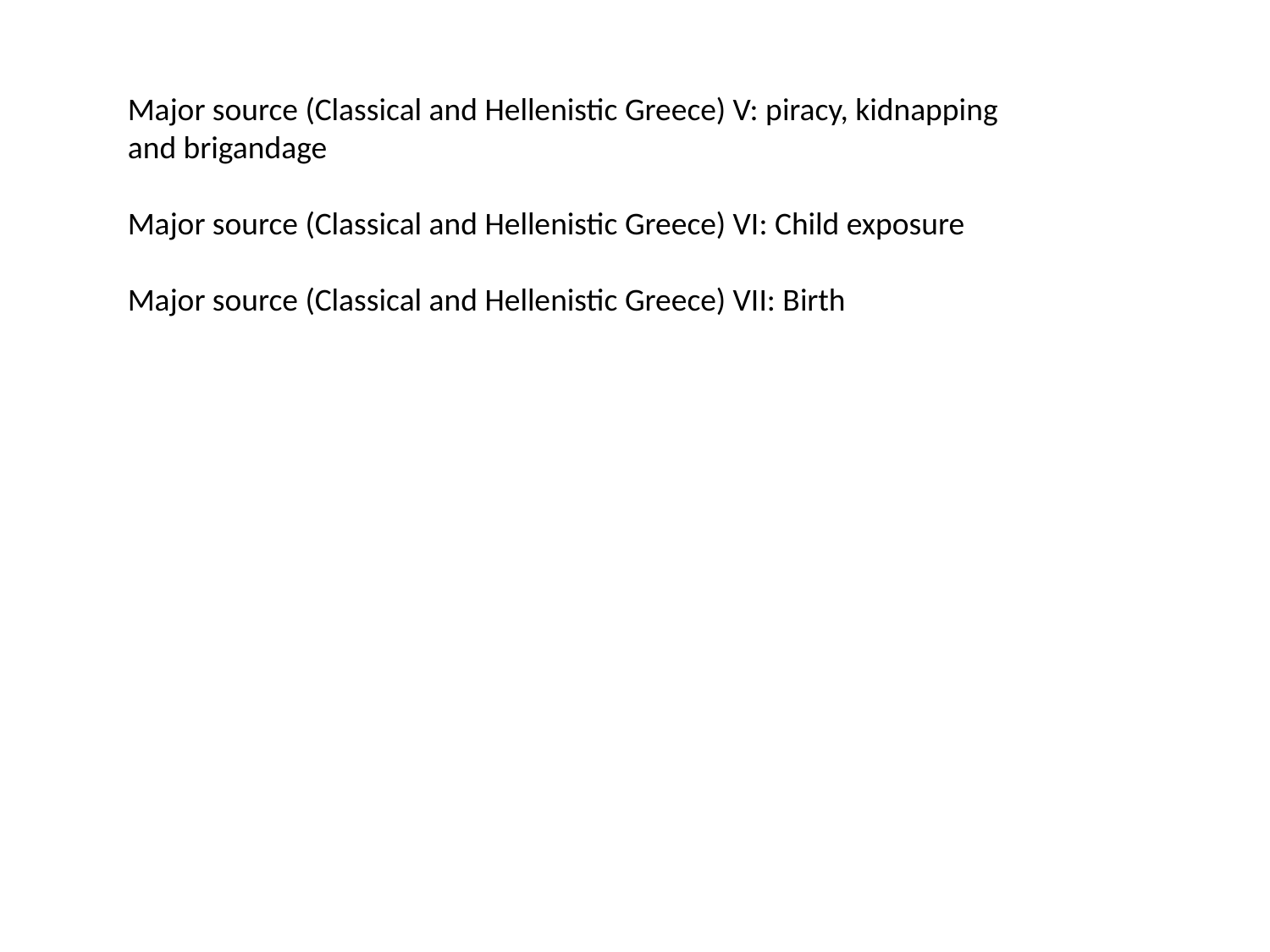

Major source (Classical and Hellenistic Greece) V: piracy, kidnapping and brigandage

Major source (Classical and Hellenistic Greece) VI: Child exposure

Major source (Classical and Hellenistic Greece) VII: Birth